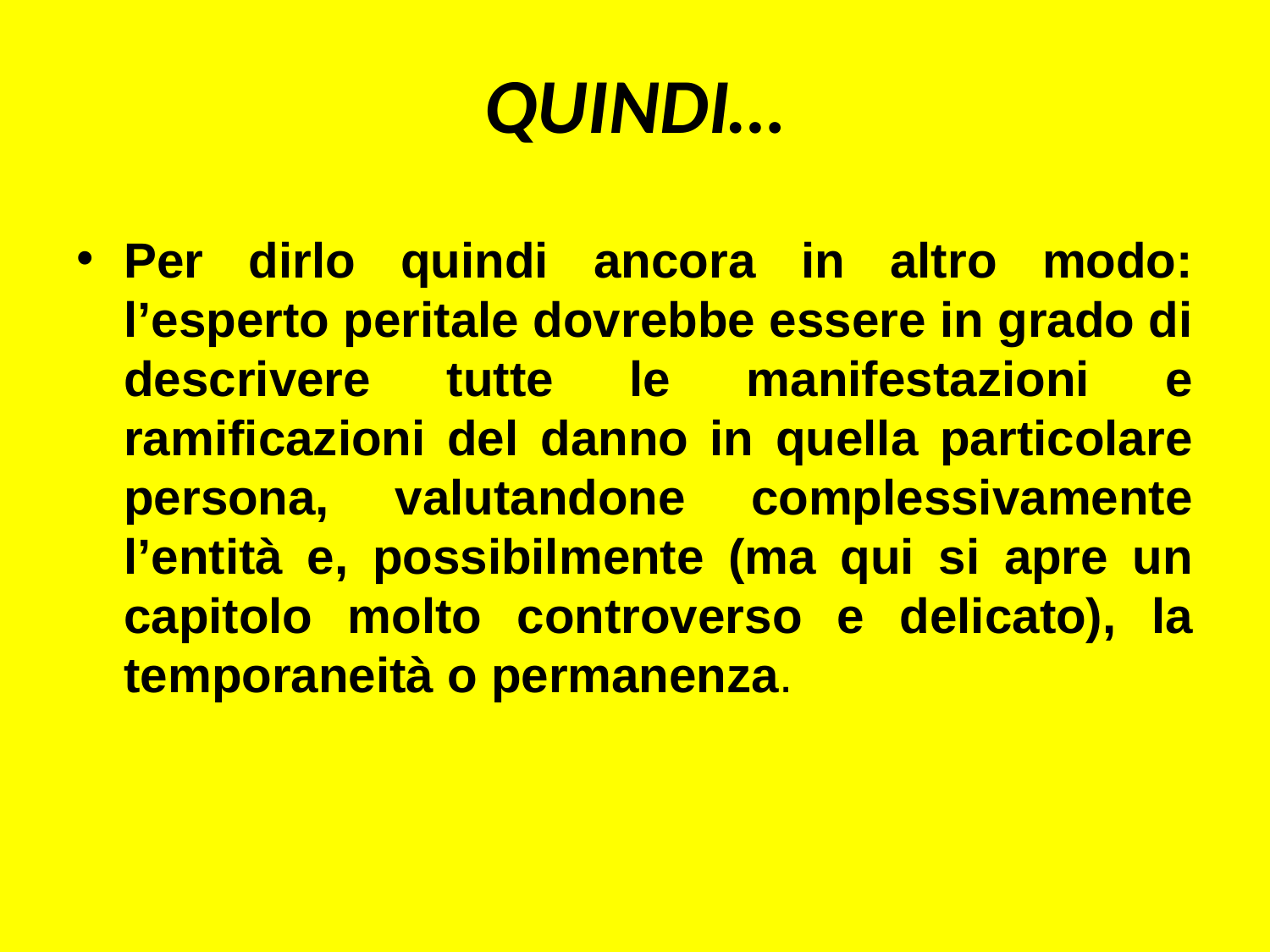

# QUINDI…
Per dirlo quindi ancora in altro modo: l’esperto peritale dovrebbe essere in grado di descrivere tutte le manifestazioni e ramificazioni del danno in quella particolare persona, valutandone complessivamente l’entità e, possibilmente (ma qui si apre un capitolo molto controverso e delicato), la temporaneità o permanenza.